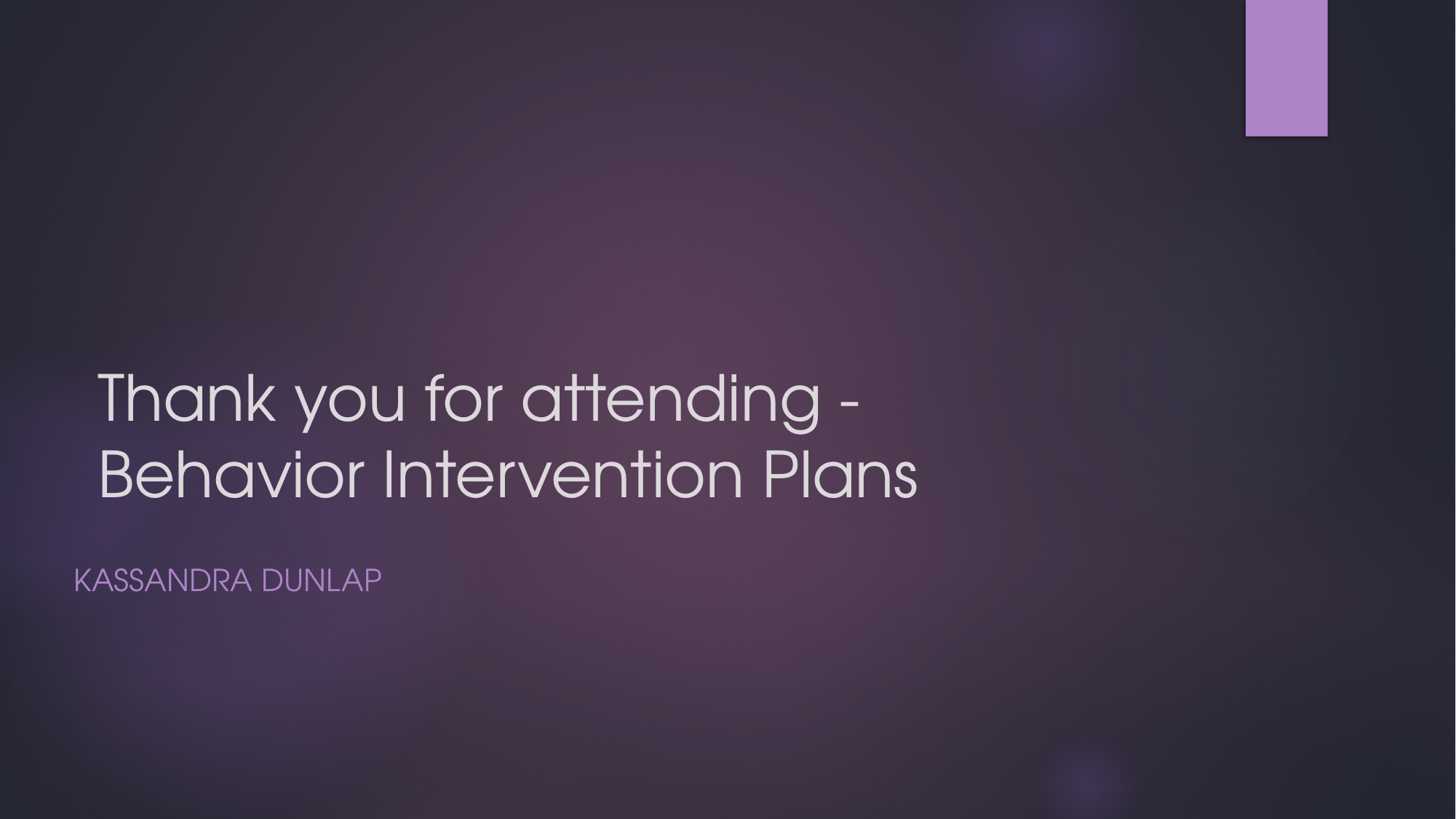

# Thank you for attending - Behavior Intervention Plans
Kassandra Dunlap